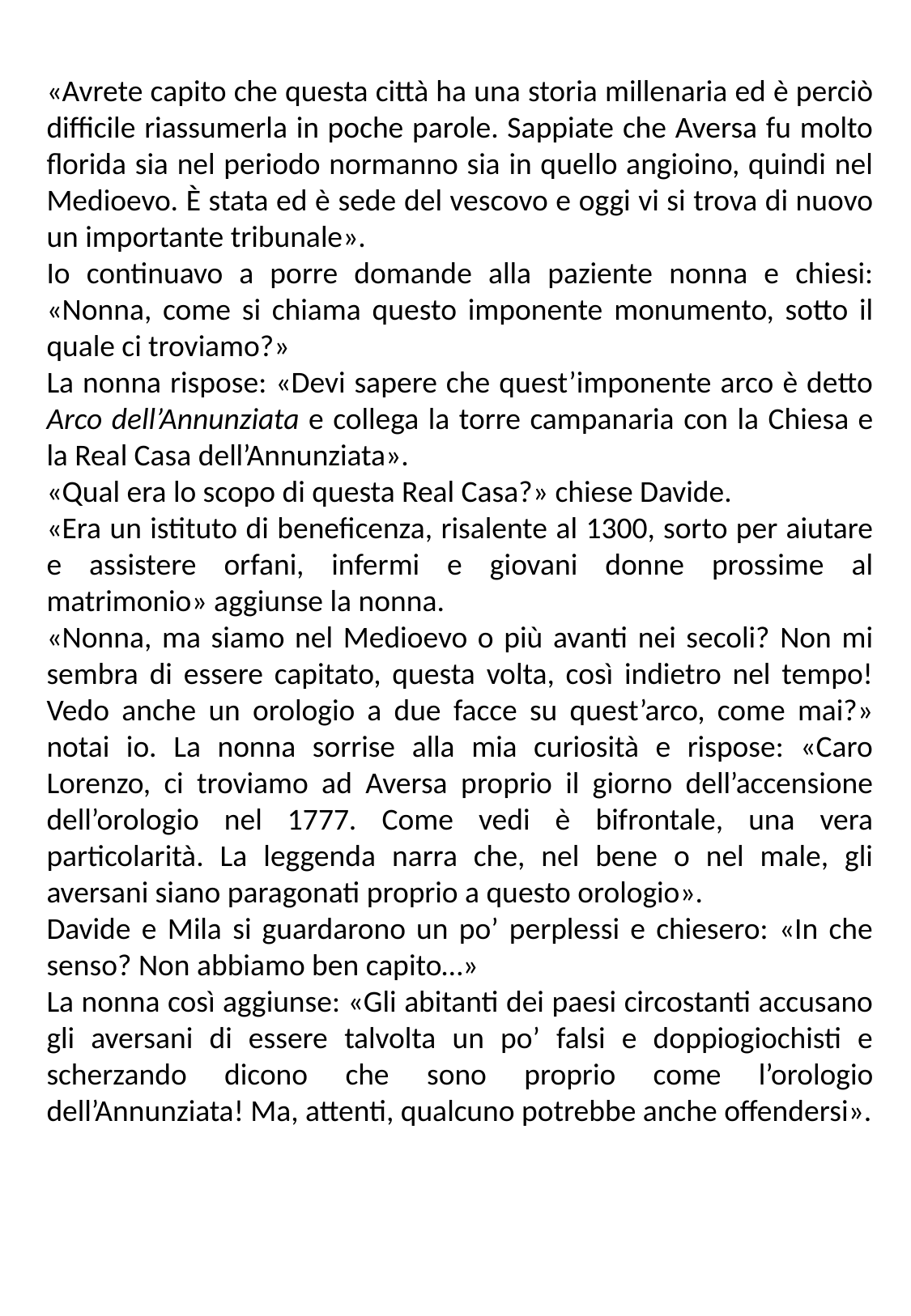

«Avrete capito che questa città ha una storia millenaria ed è perciò difficile riassumerla in poche parole. Sappiate che Aversa fu molto florida sia nel periodo normanno sia in quello angioino, quindi nel Medioevo. È stata ed è sede del vescovo e oggi vi si trova di nuovo un importante tribunale».
Io continuavo a porre domande alla paziente nonna e chiesi: «Nonna, come si chiama questo imponente monumento, sotto il quale ci troviamo?»
La nonna rispose: «Devi sapere che quest’imponente arco è detto Arco dell’Annunziata e collega la torre campanaria con la Chiesa e la Real Casa dell’Annunziata».
«Qual era lo scopo di questa Real Casa?» chiese Davide.
«Era un istituto di beneficenza, risalente al 1300, sorto per aiutare e assistere orfani, infermi e giovani donne prossime al matrimonio» aggiunse la nonna.
«Nonna, ma siamo nel Medioevo o più avanti nei secoli? Non mi sembra di essere capitato, questa volta, così indietro nel tempo! Vedo anche un orologio a due facce su quest’arco, come mai?» notai io. La nonna sorrise alla mia curiosità e rispose: «Caro Lorenzo, ci troviamo ad Aversa proprio il giorno dell’accensione dell’orologio nel 1777. Come vedi è bifrontale, una vera particolarità. La leggenda narra che, nel bene o nel male, gli aversani siano paragonati proprio a questo orologio».
Davide e Mila si guardarono un po’ perplessi e chiesero: «In che senso? Non abbiamo ben capito…»
La nonna così aggiunse: «Gli abitanti dei paesi circostanti accusano gli aversani di essere talvolta un po’ falsi e doppiogiochisti e scherzando dicono che sono proprio come l’orologio dell’Annunziata! Ma, attenti, qualcuno potrebbe anche offendersi».